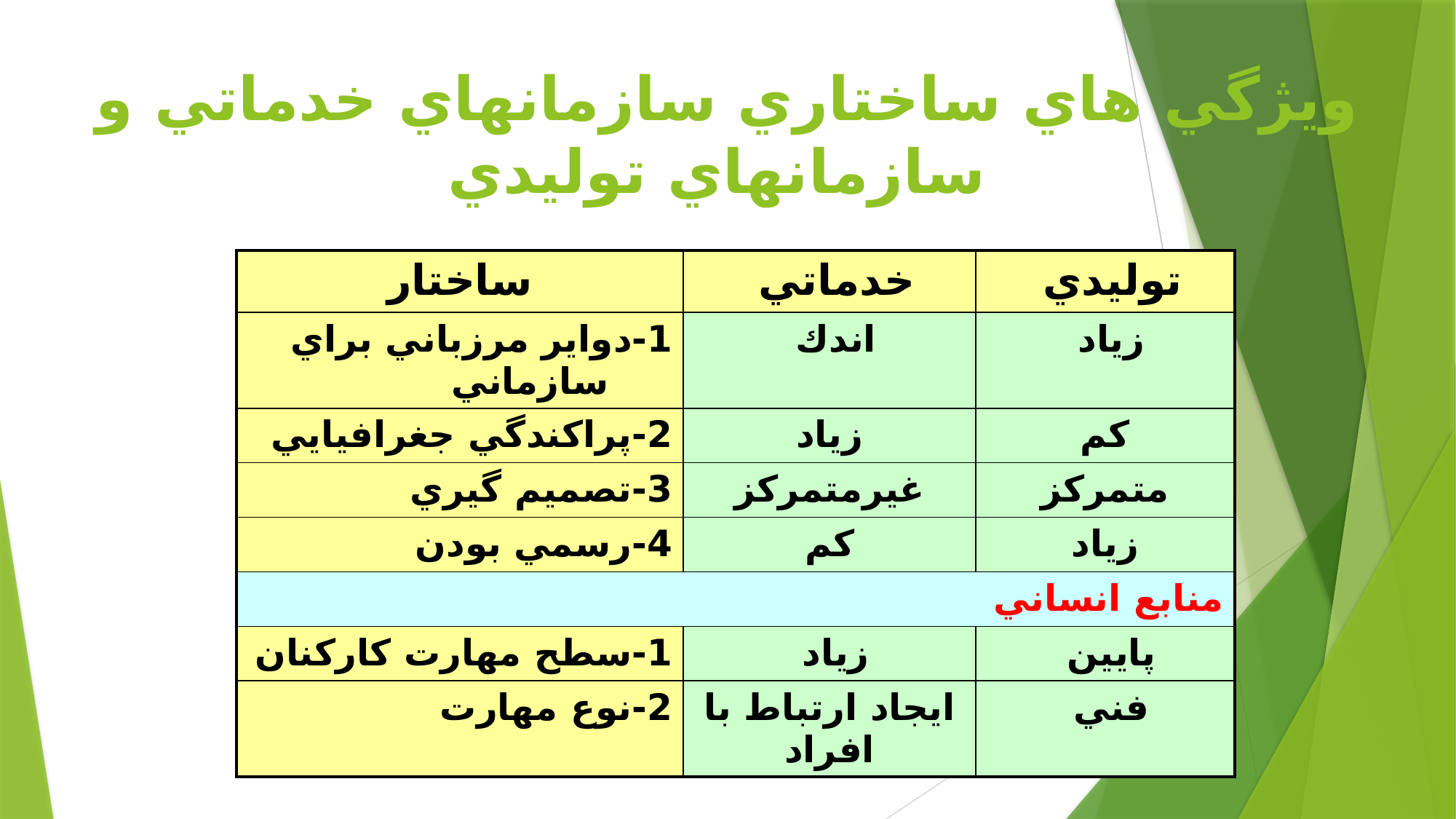

# ويژگي هاي ساختاري سازمانهاي خدماتي و سازمانهاي توليدي
| ساختار | خدماتي | توليدي |
| --- | --- | --- |
| 1-دواير مرزباني براي سازماني | اندك | زياد |
| 2-پراكندگي جغرافيايي | زياد | كم |
| 3-تصميم گيري | غيرمتمركز | متمركز |
| 4-رسمي بودن | كم | زياد |
| منابع انساني |  |  |
| 1-سطح مهارت كاركنان | زياد | پايين |
| 2-نوع مهارت | ايجاد ارتباط با افراد | فني |